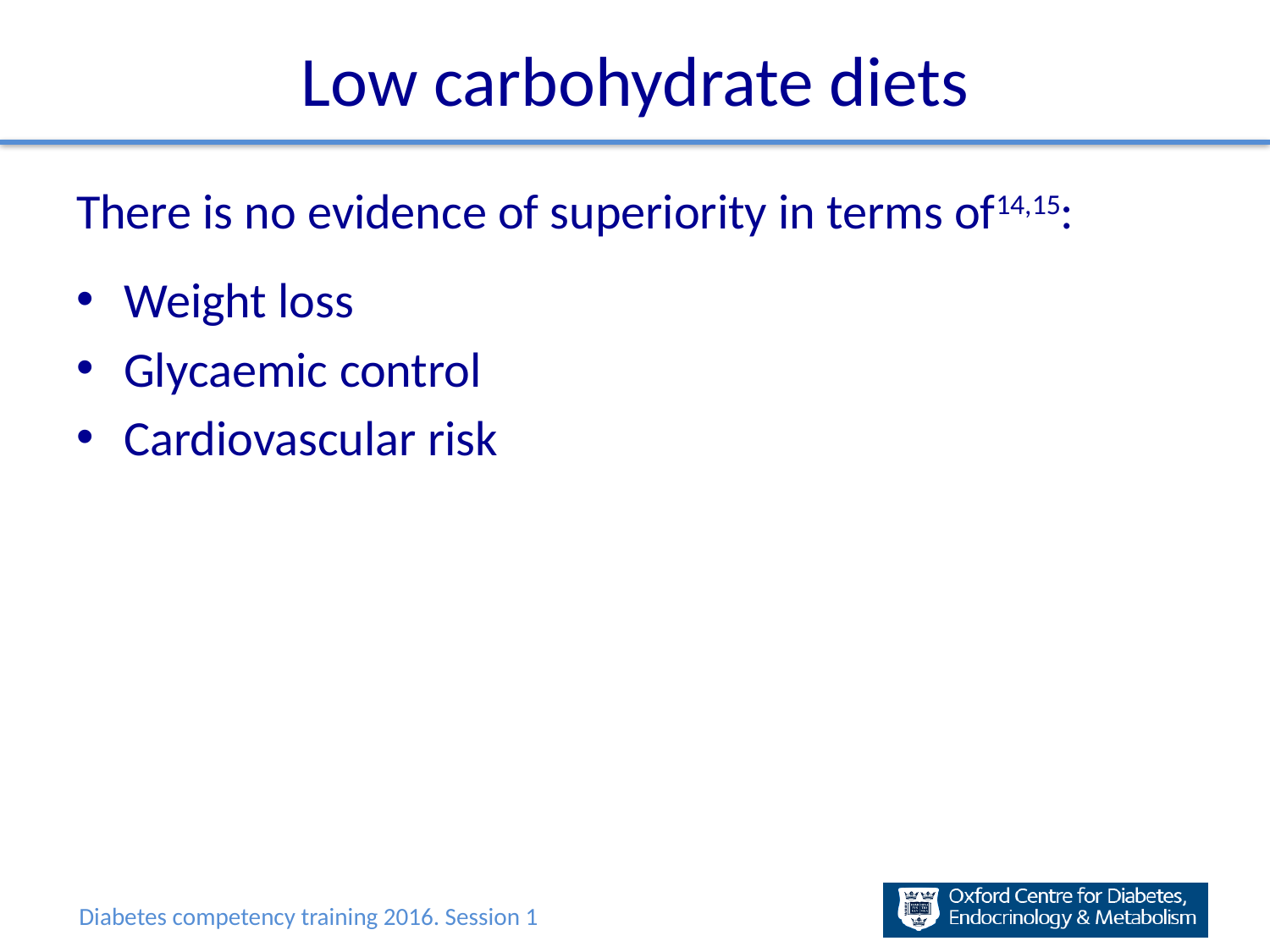

# Low carbohydrate diets
There is no evidence of superiority in terms of14,15:

Weight loss
Glycaemic control
Cardiovascular risk